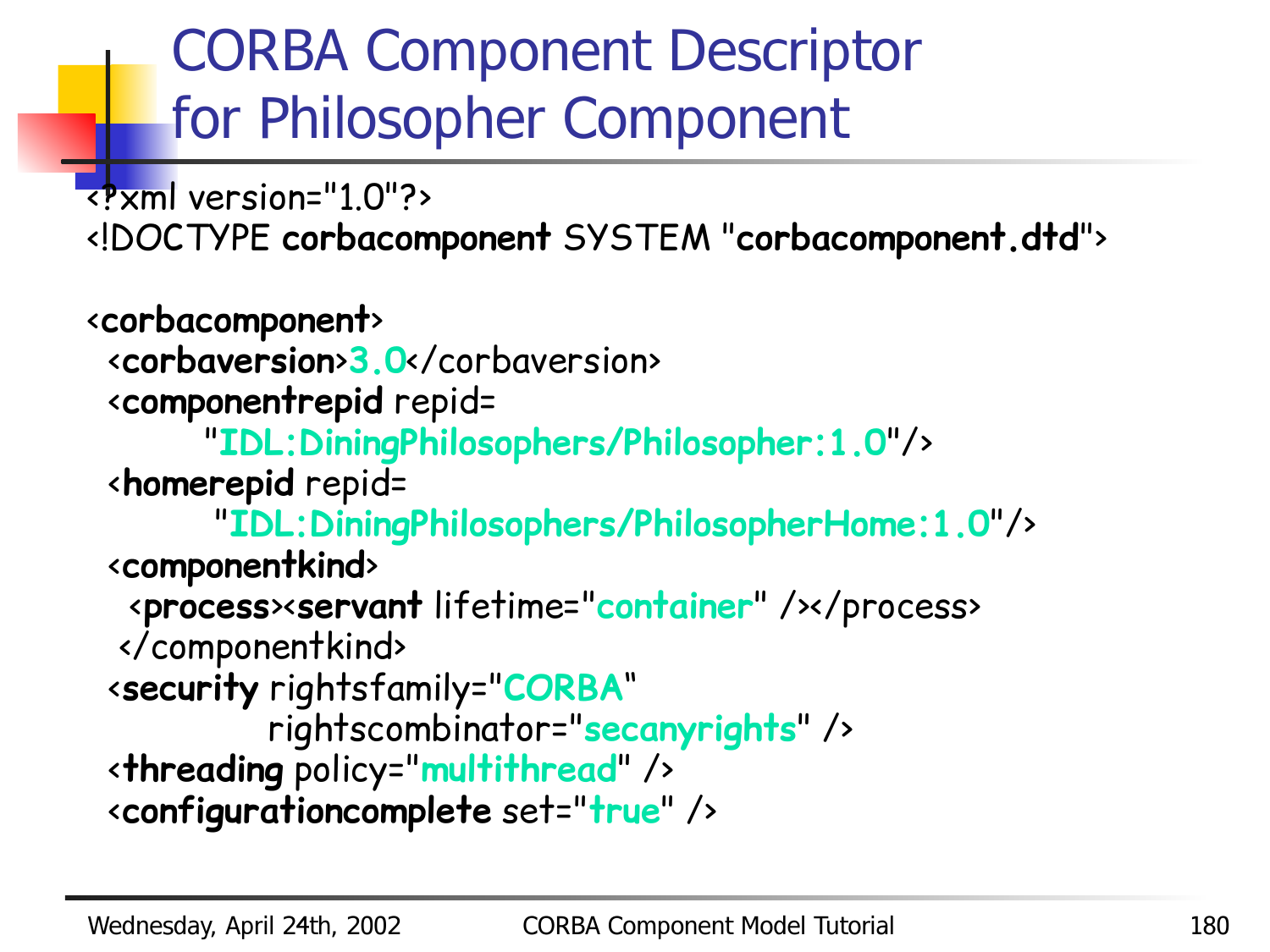

# CORBA Component Descriptor for Philosopher Component
<?xml version="1.0"?>
<!DOCTYPE corbacomponent SYSTEM "corbacomponent.dtd">

<corbacomponent>
  <corbaversion>3.0</corbaversion>
  <componentrepid repid=
           "IDL:DiningPhilosophers/Philosopher:1.0"/>
  <homerepid repid=
            "IDL:DiningPhilosophers/PhilosopherHome:1.0"/>
  <componentkind>
    <process><servant lifetime="container" /></process>
   </componentkind>
  <security rightsfamily="CORBA“
                 rightscombinator="secanyrights" />
  <threading policy="multithread" />
  <configurationcomplete set="true" />
Wednesday, April 24th, 2002
CORBA Component Model Tutorial
180